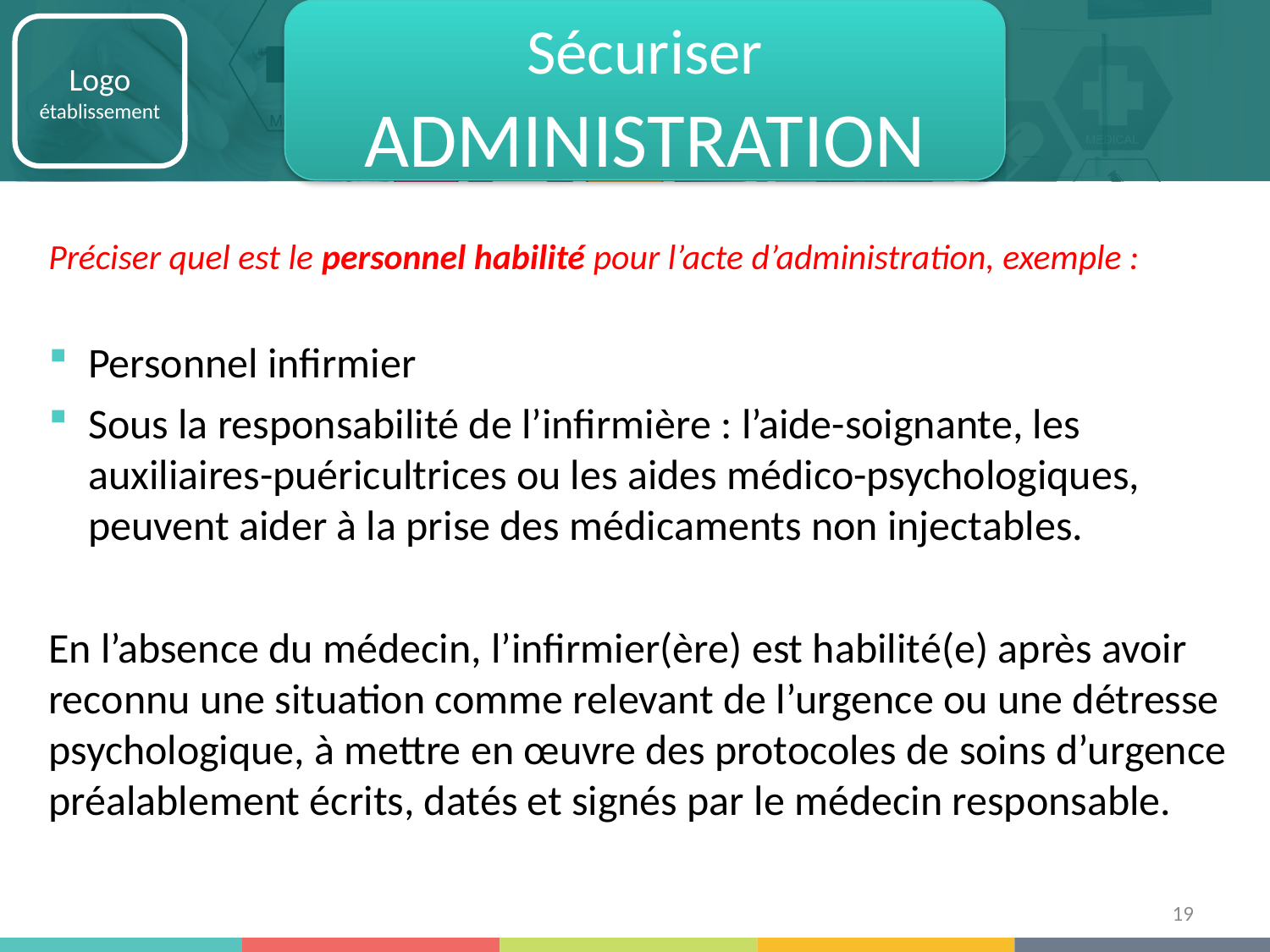

Sécuriser ADMINISTRATION
Préciser quel est le personnel habilité pour l’acte d’administration, exemple :

Personnel infirmier
Sous la responsabilité de l’infirmière : l’aide-soignante, les auxiliaires-puéricultrices ou les aides médico-psychologiques, peuvent aider à la prise des médicaments non injectables.

En l’absence du médecin, l’infirmier(ère) est habilité(e) après avoir reconnu une situation comme relevant de l’urgence ou une détresse psychologique, à mettre en œuvre des protocoles de soins d’urgence préalablement écrits, datés et signés par le médecin responsable.
19